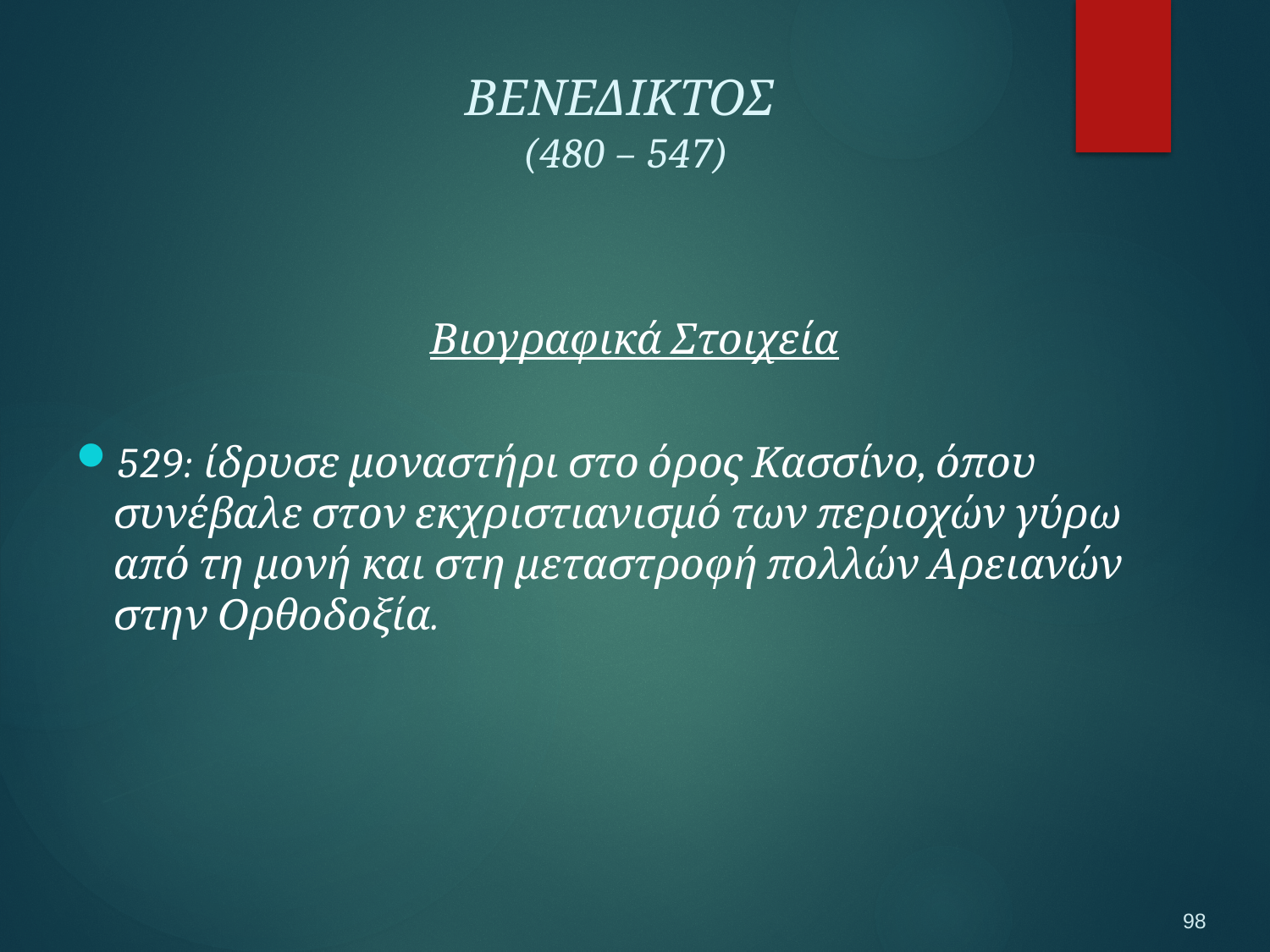

ΒΕΝΕΔΙΚΤΟΣ
(480 – 547)
Βιογραφικά Στοιχεία

529: ίδρυσε μοναστήρι στο όρος Κασσίνο, όπου συνέβαλε στον εκχριστιανισμό των περιοχών γύρω από τη μονή και στη μεταστροφή πολλών Αρειανών στην Ορθοδοξία.

98